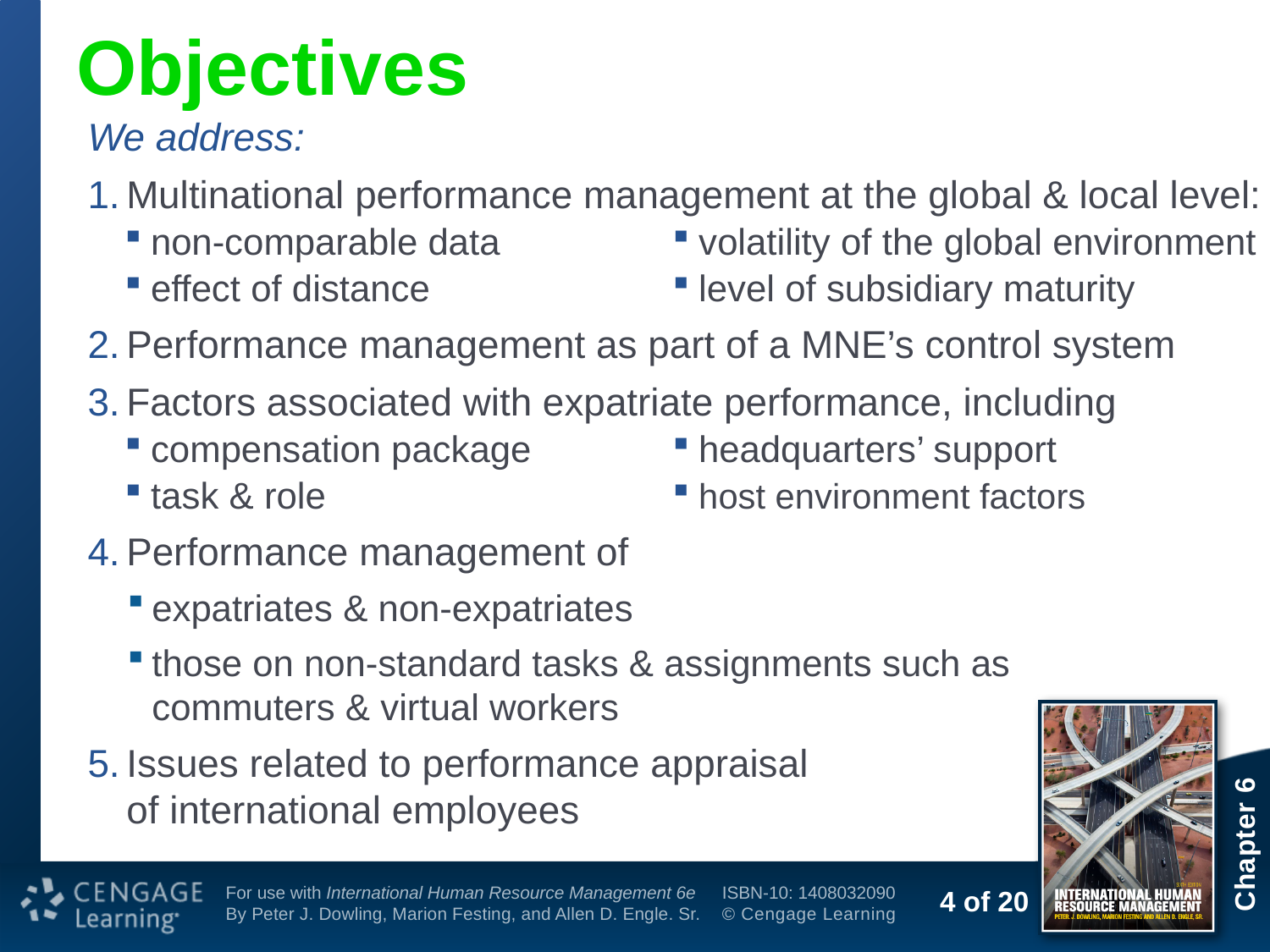

# Objectives
We address:
Multinational performance management at the global & local level:
■ non-comparable data	■ volatility of the global environment
■ effect of distance	■ level of subsidiary maturity
Performance management as part of a MNE’s control system
Factors associated with expatriate performance, including
■ compensation package 	■ headquarters’ support
■ task & role	■ host environment factors
Performance management of
expatriates & non-expatriates
those on non-standard tasks & assignments such as
commuters & virtual workers
Issues related to performance appraisal
of international employees